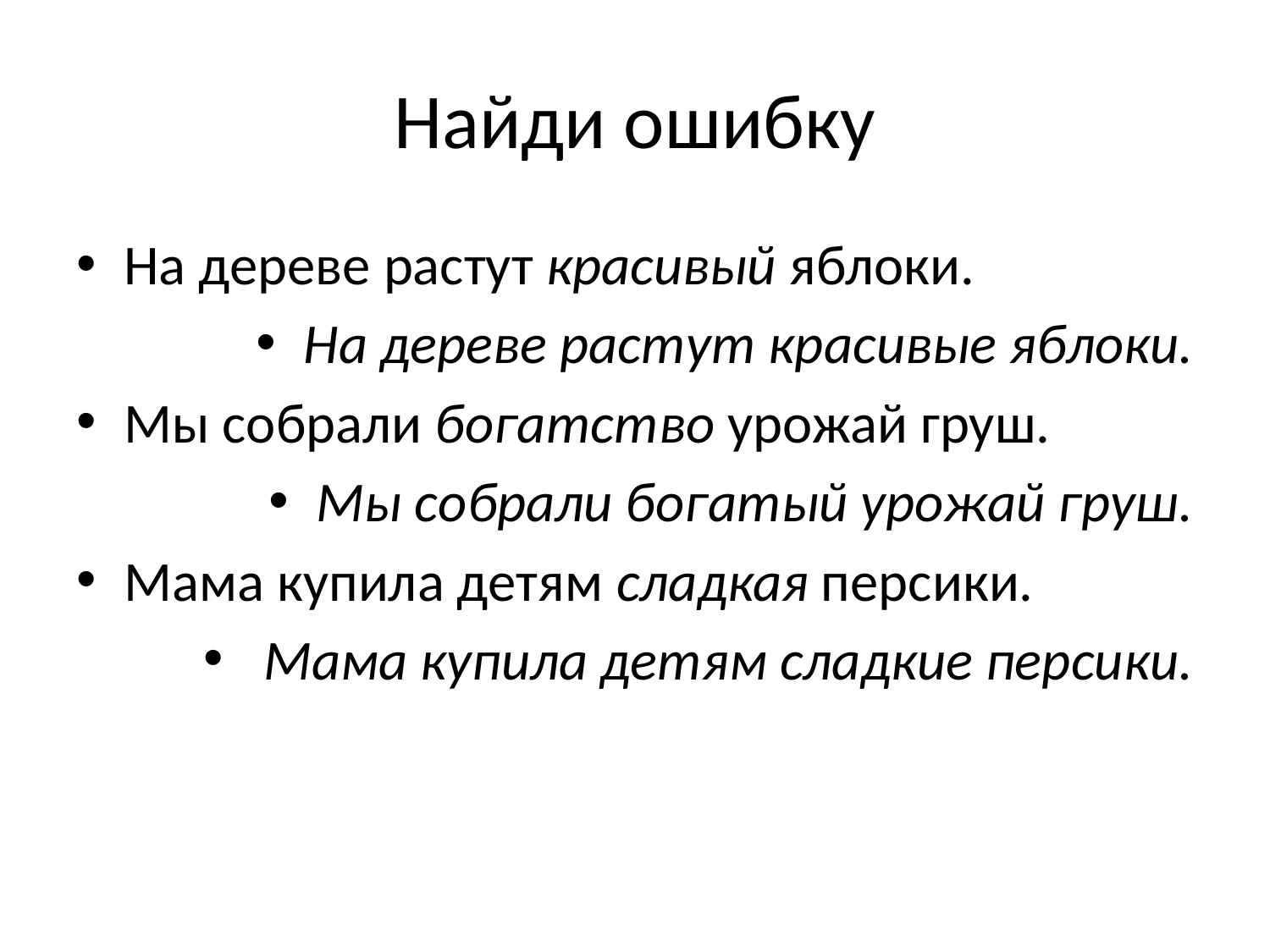

# Найди ошибку
На дереве растут красивый яблоки.
На дереве растут красивые яблоки.
Мы собрали богатство урожай груш.
Мы собрали богатый урожай груш.
Мама купила детям сладкая персики.
 Мама купила детям сладкие персики.